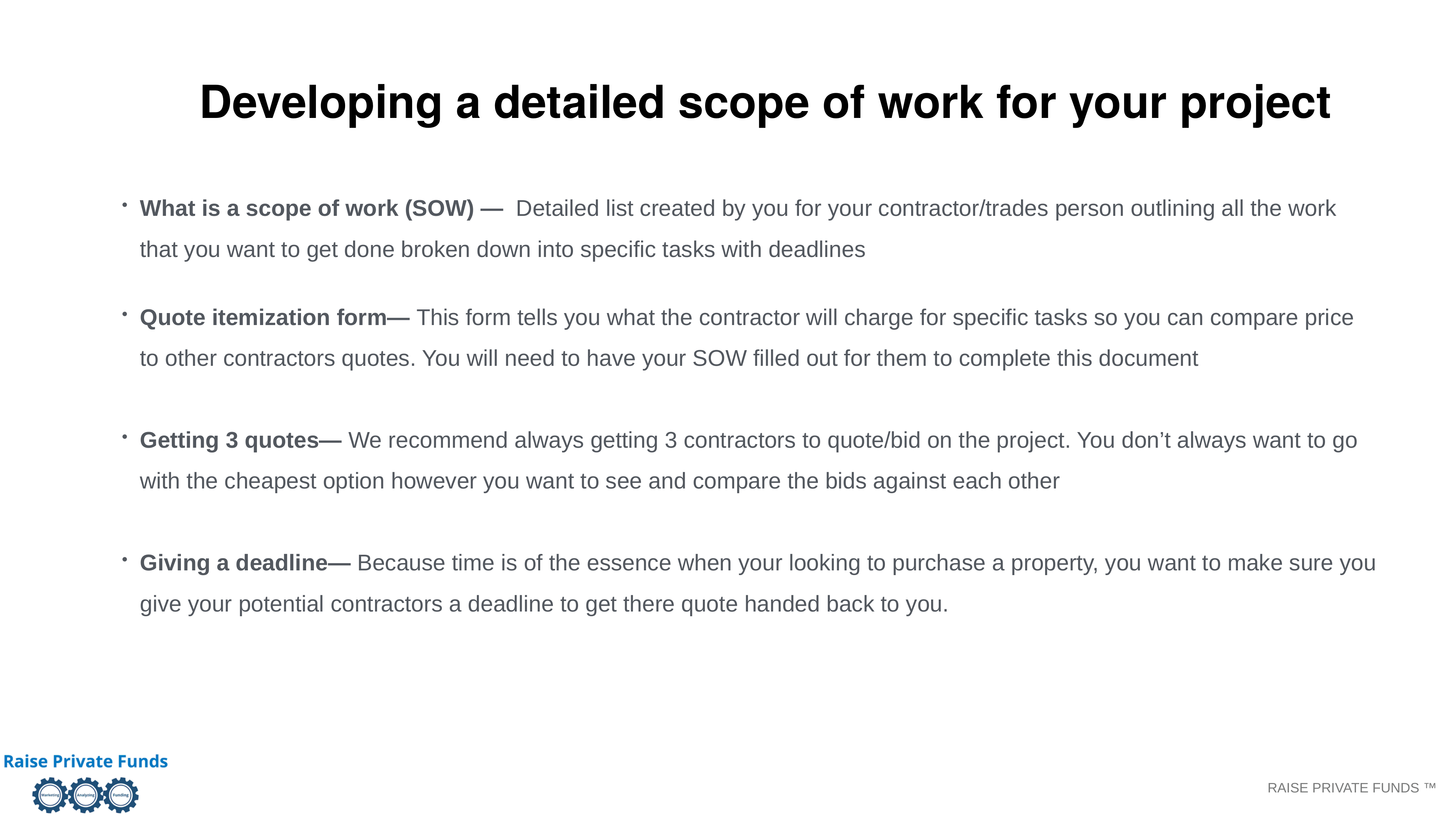

Developing a detailed scope of work for your project
What is a scope of work (SOW) —  Detailed list created by you for your contractor/trades person outlining all the work that you want to get done broken down into specific tasks with deadlines
Quote itemization form— This form tells you what the contractor will charge for specific tasks so you can compare price to other contractors quotes. You will need to have your SOW filled out for them to complete this document
Getting 3 quotes— We recommend always getting 3 contractors to quote/bid on the project. You don’t always want to go with the cheapest option however you want to see and compare the bids against each other
Giving a deadline— Because time is of the essence when your looking to purchase a property, you want to make sure you give your potential contractors a deadline to get there quote handed back to you.